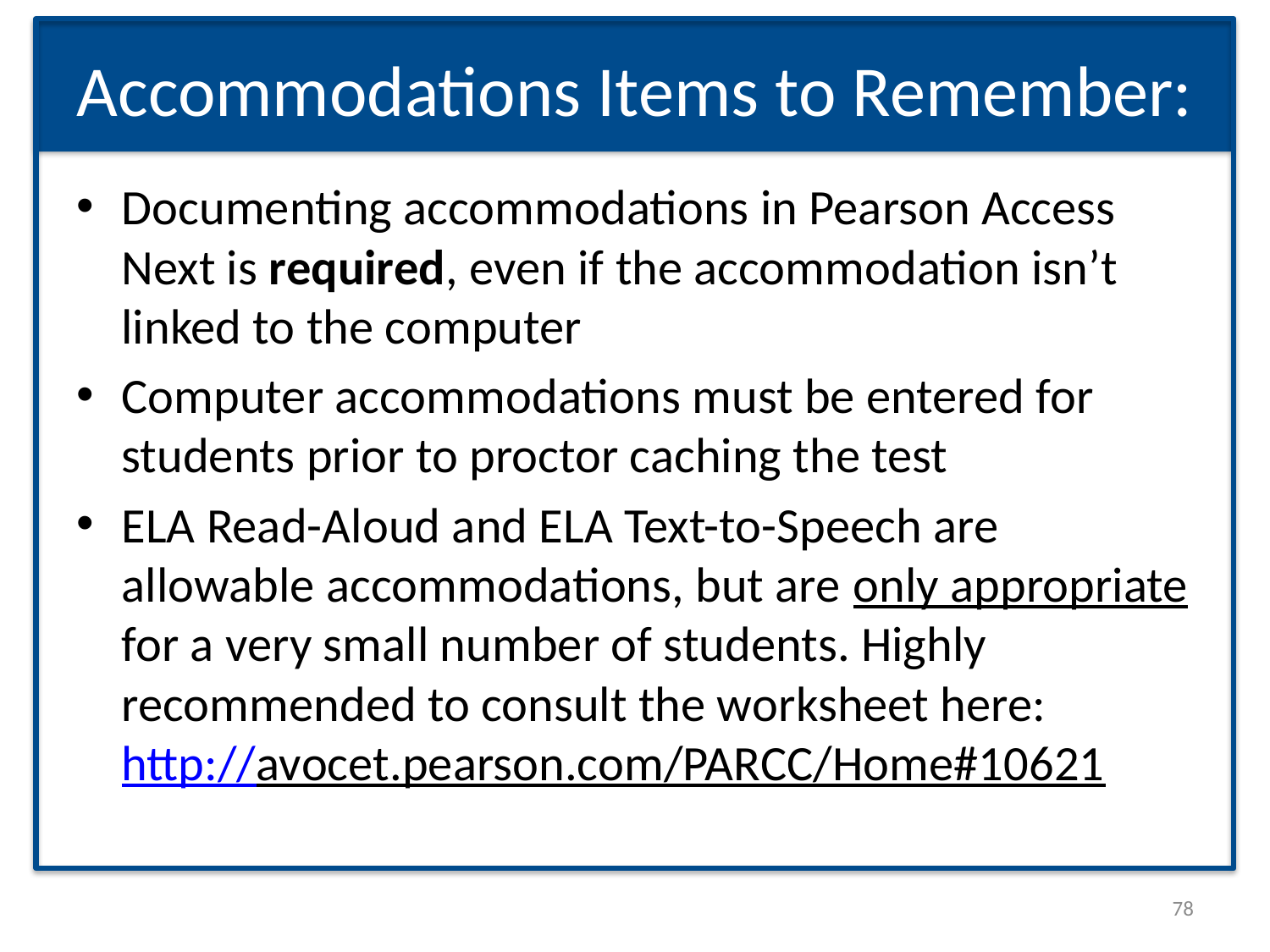

# Accommodations Items to Remember:
Documenting accommodations in Pearson Access Next is required, even if the accommodation isn’t linked to the computer
Computer accommodations must be entered for students prior to proctor caching the test
ELA Read-Aloud and ELA Text-to-Speech are allowable accommodations, but are only appropriate for a very small number of students. Highly recommended to consult the worksheet here: http://avocet.pearson.com/PARCC/Home#10621
78